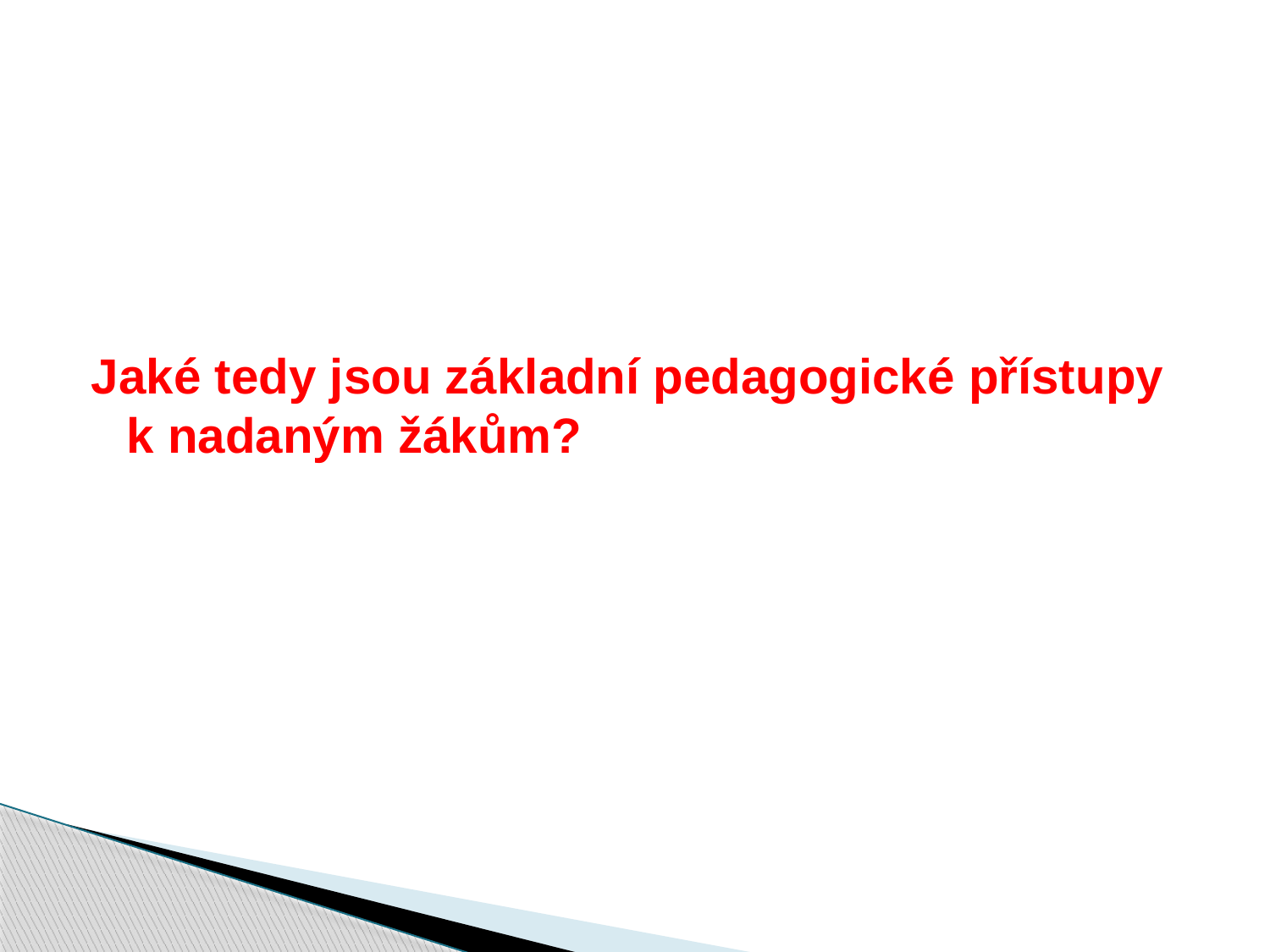

#

Jaké tedy jsou základní pedagogické přístupy k nadaným žákům?